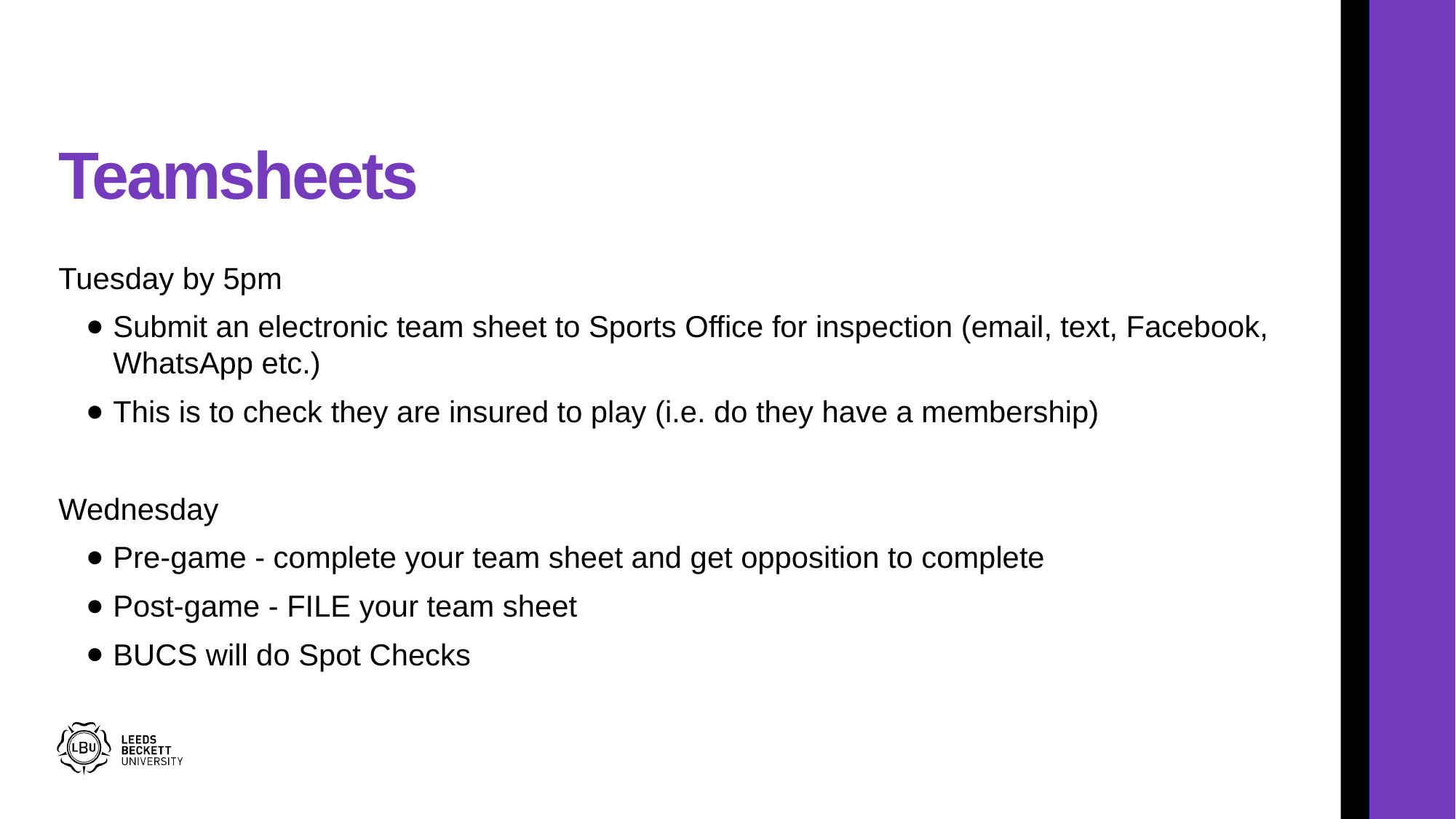

# Teamsheets
Tuesday by 5pm
Submit an electronic team sheet to Sports Office for inspection (email, text, Facebook, WhatsApp etc.)
This is to check they are insured to play (i.e. do they have a membership)

Wednesday
Pre-game - complete your team sheet and get opposition to complete
Post-game - FILE your team sheet
BUCS will do Spot Checks